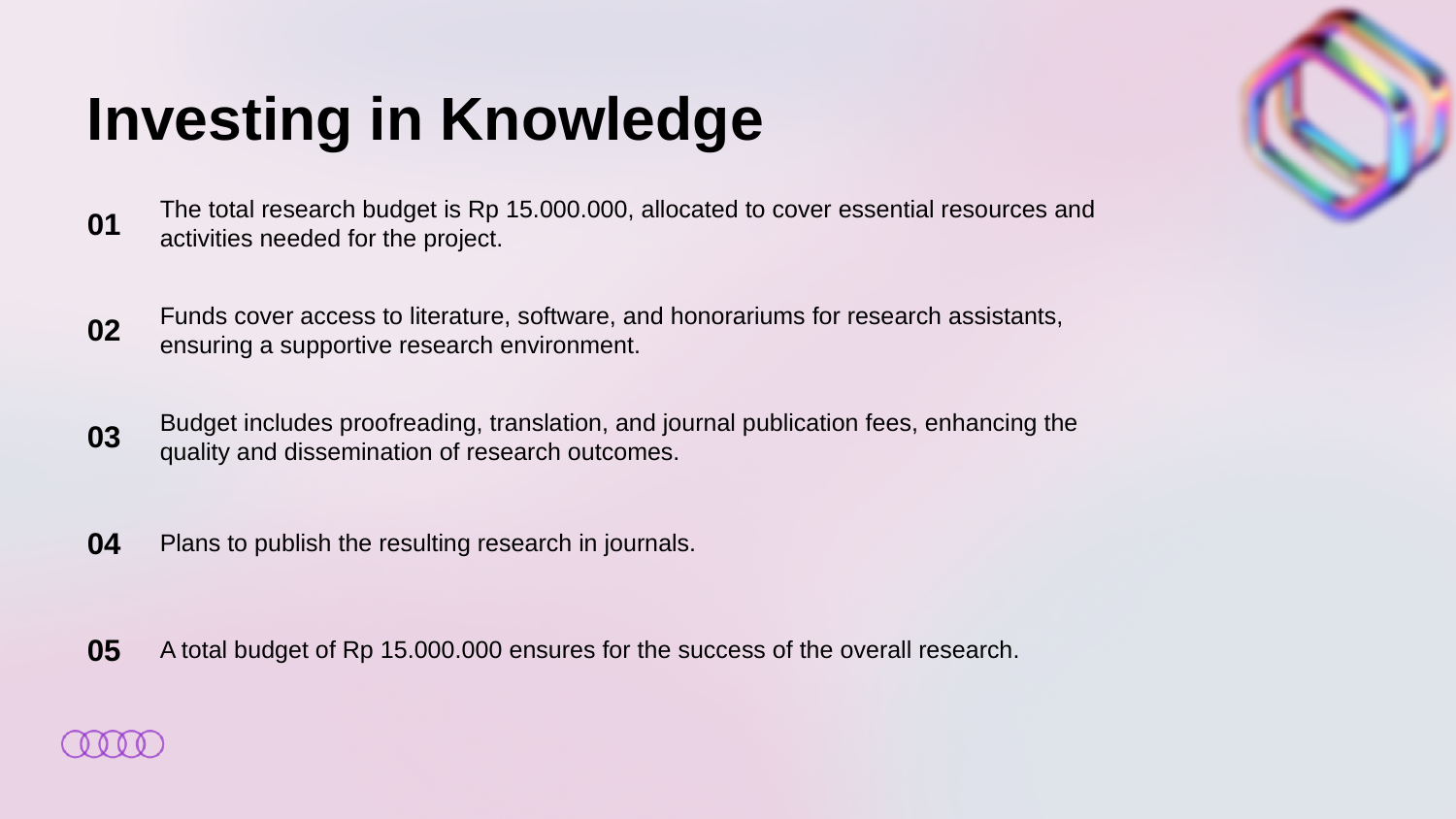

Investing in Knowledge
01
The total research budget is Rp 15.000.000, allocated to cover essential resources and activities needed for the project.
02
Funds cover access to literature, software, and honorariums for research assistants, ensuring a supportive research environment.
03
Budget includes proofreading, translation, and journal publication fees, enhancing the quality and dissemination of research outcomes.
04
Plans to publish the resulting research in journals.
05
A total budget of Rp 15.000.000 ensures for the success of the overall research.